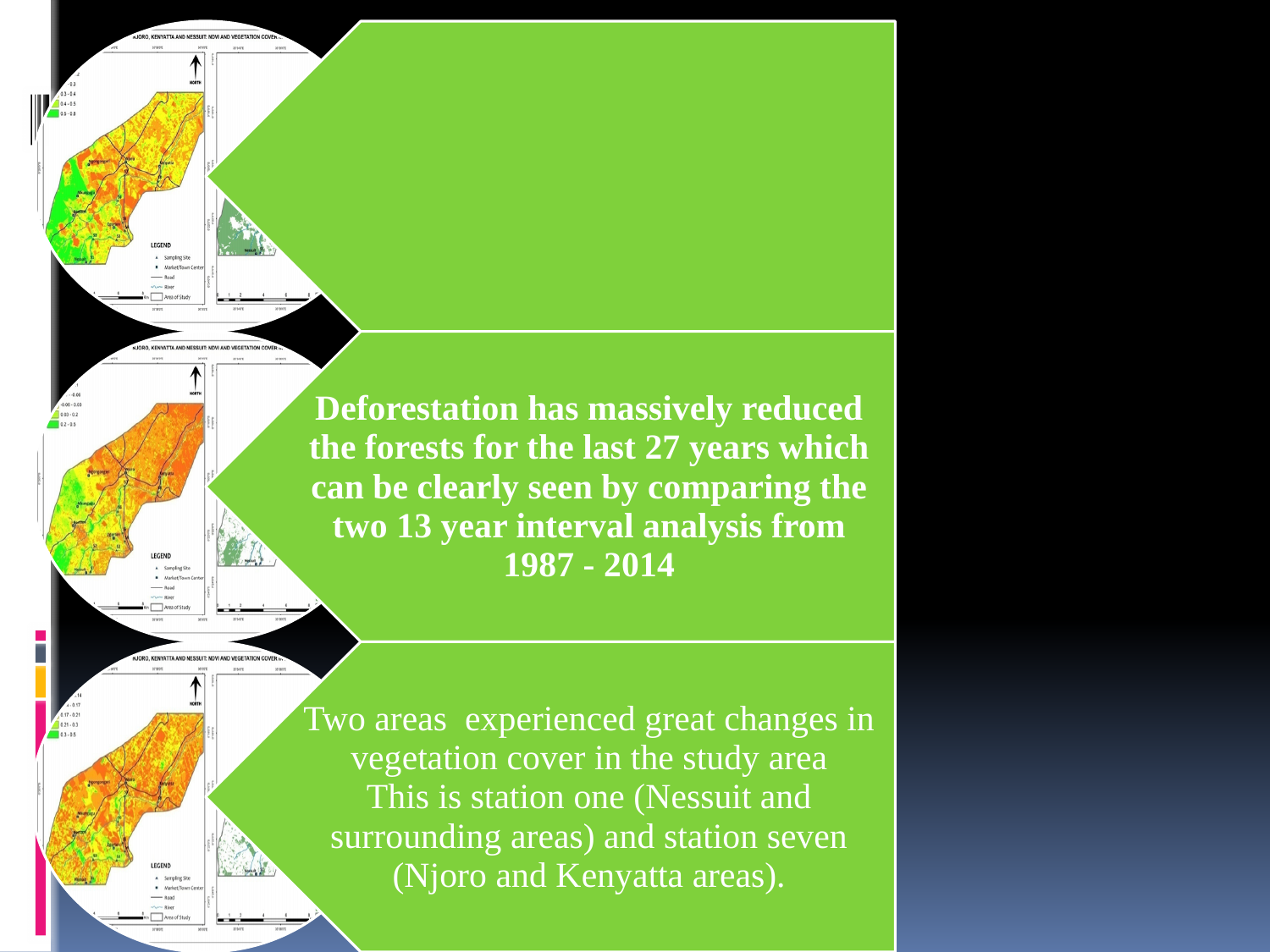

Two areas  experienced great changes in vegetation cover in the study area
This is station one (Nessuit and surrounding areas) and station seven (Njoro and Kenyatta areas).
Deforestation has massively reduced the forests for the last 27 years which can be clearly seen by comparing the two 13 year interval analysis from 1987 - 2014